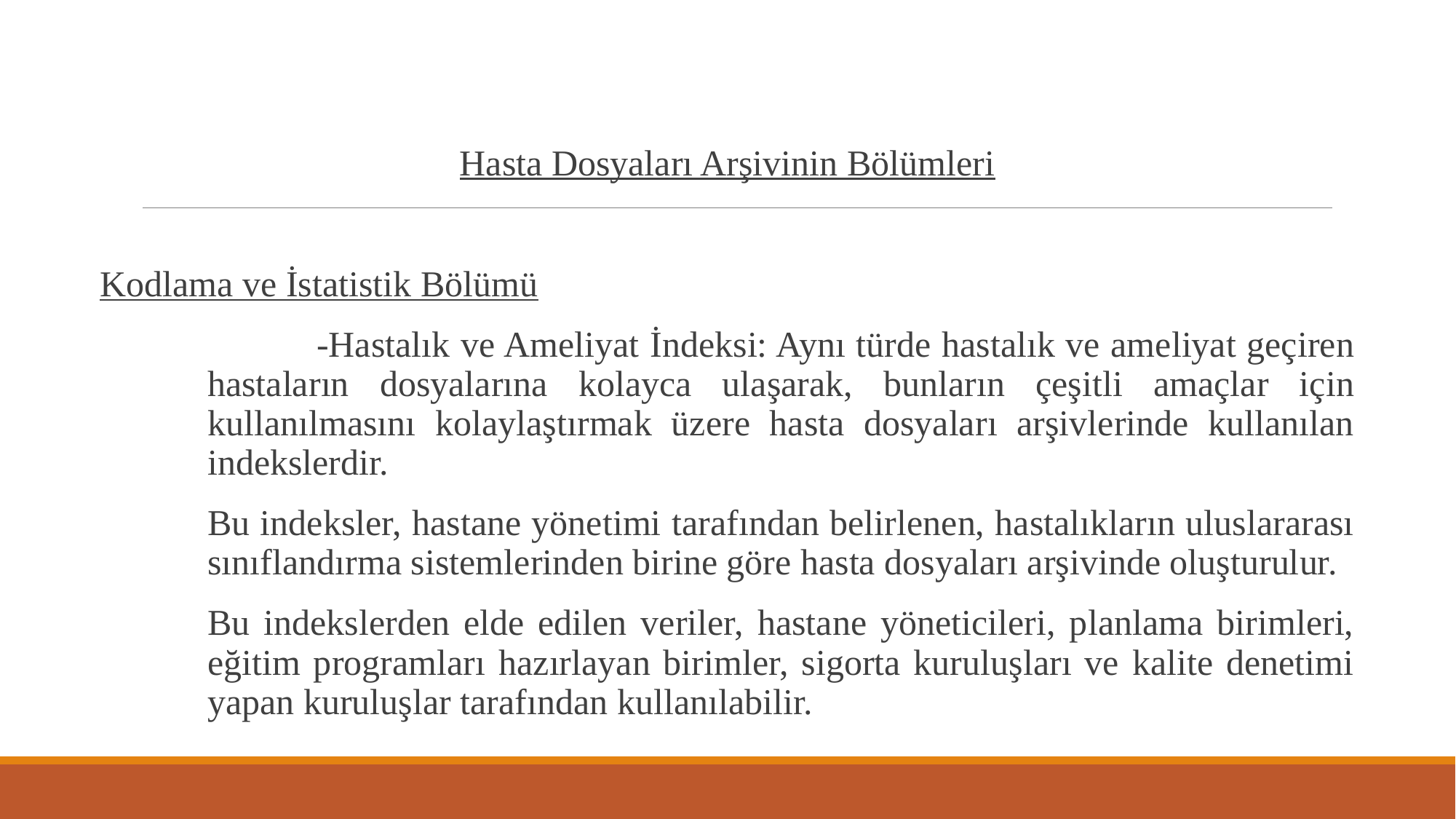

# HASTA DOSYALARI ARŞİVİ
Hasta Dosyaları Arşivinin Bölümleri

Kodlama ve İstatistik Bölümü
	-Hastalık ve Ameliyat İndeksi: Aynı türde hastalık ve ameliyat geçiren hastaların dosyalarına kolayca ulaşarak, bunların çeşitli amaçlar için kullanılmasını kolaylaştırmak üzere hasta dosyaları arşivlerinde kullanılan indekslerdir.
Bu indeksler, hastane yönetimi tarafından belirlenen, hastalıkların uluslararası sınıflandırma sistemlerinden birine göre hasta dosyaları arşivinde oluşturulur.
Bu indekslerden elde edilen veriler, hastane yöneticileri, planlama birimleri, eğitim programları hazırlayan birimler, sigorta kuruluşları ve kalite denetimi yapan kuruluşlar tarafından kullanılabilir.